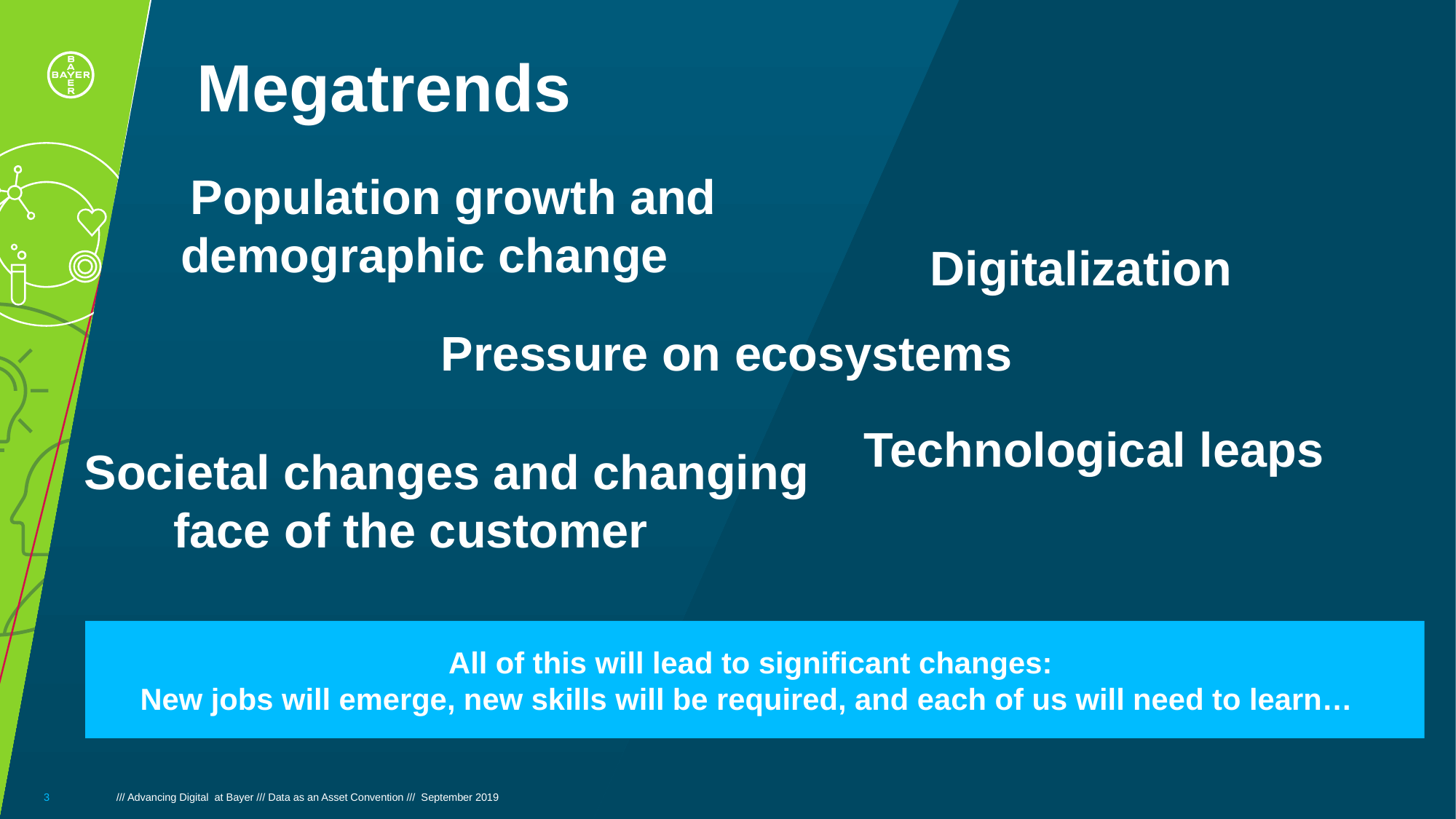

# Megatrends

Population growth and demographic change
Digitalization
Pressure on ecosystems
Technological leaps
Societal changes and changing face of the customer
All of this will lead to significant changes:
New jobs will emerge, new skills will be required, and each of us will need to learn…
3
/// Advancing Digital  at Bayer /// Data as an Asset Convention ///  September 2019